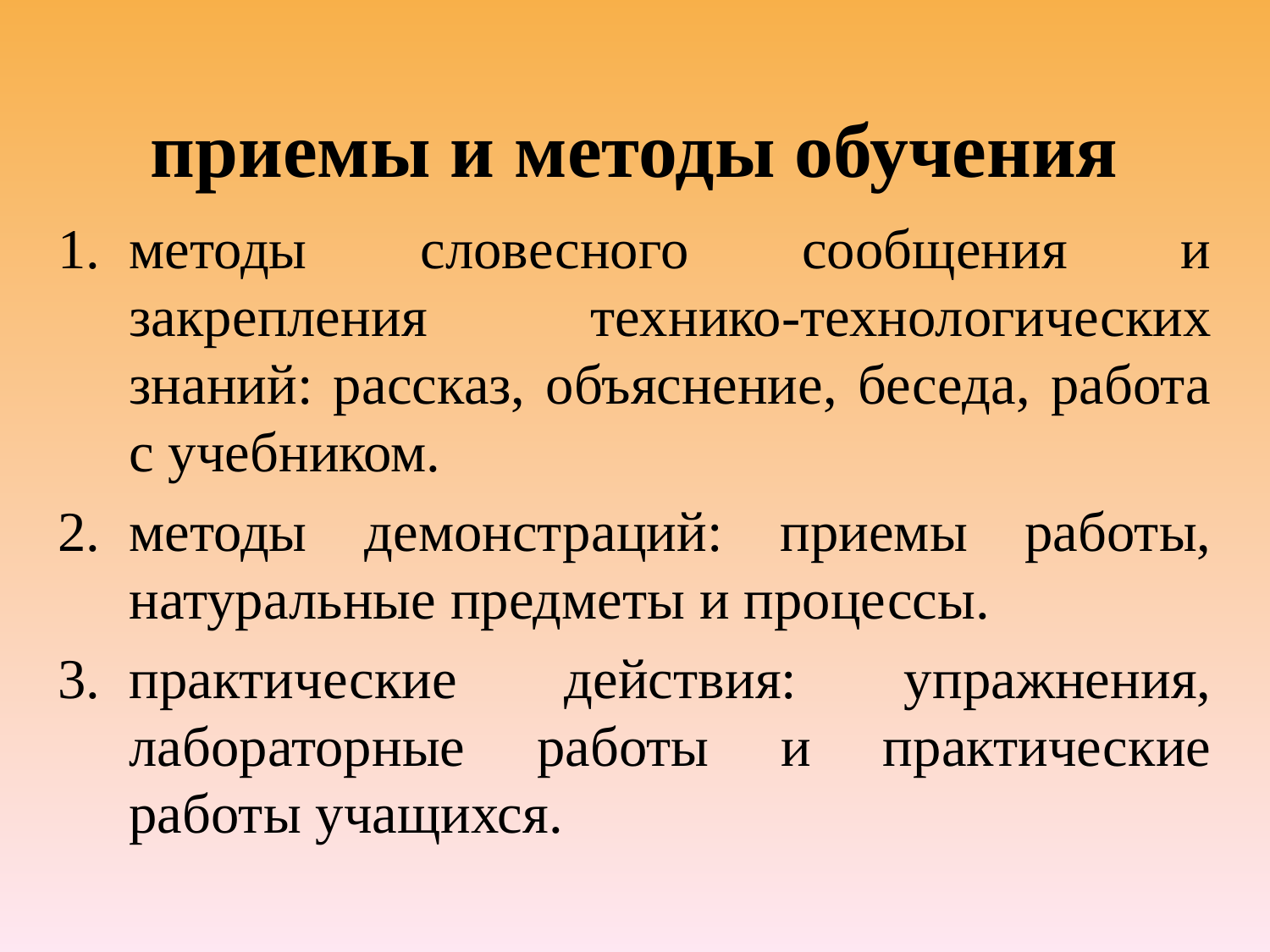

# приемы и методы обучения
методы словесного сообщения и закрепления технико-технологических знаний: рассказ, объяснение, беседа, работа с учебником.
методы демонстраций: приемы работы, натуральные предметы и процессы.
практические действия: упражнения, лабораторные работы и практические работы учащихся.